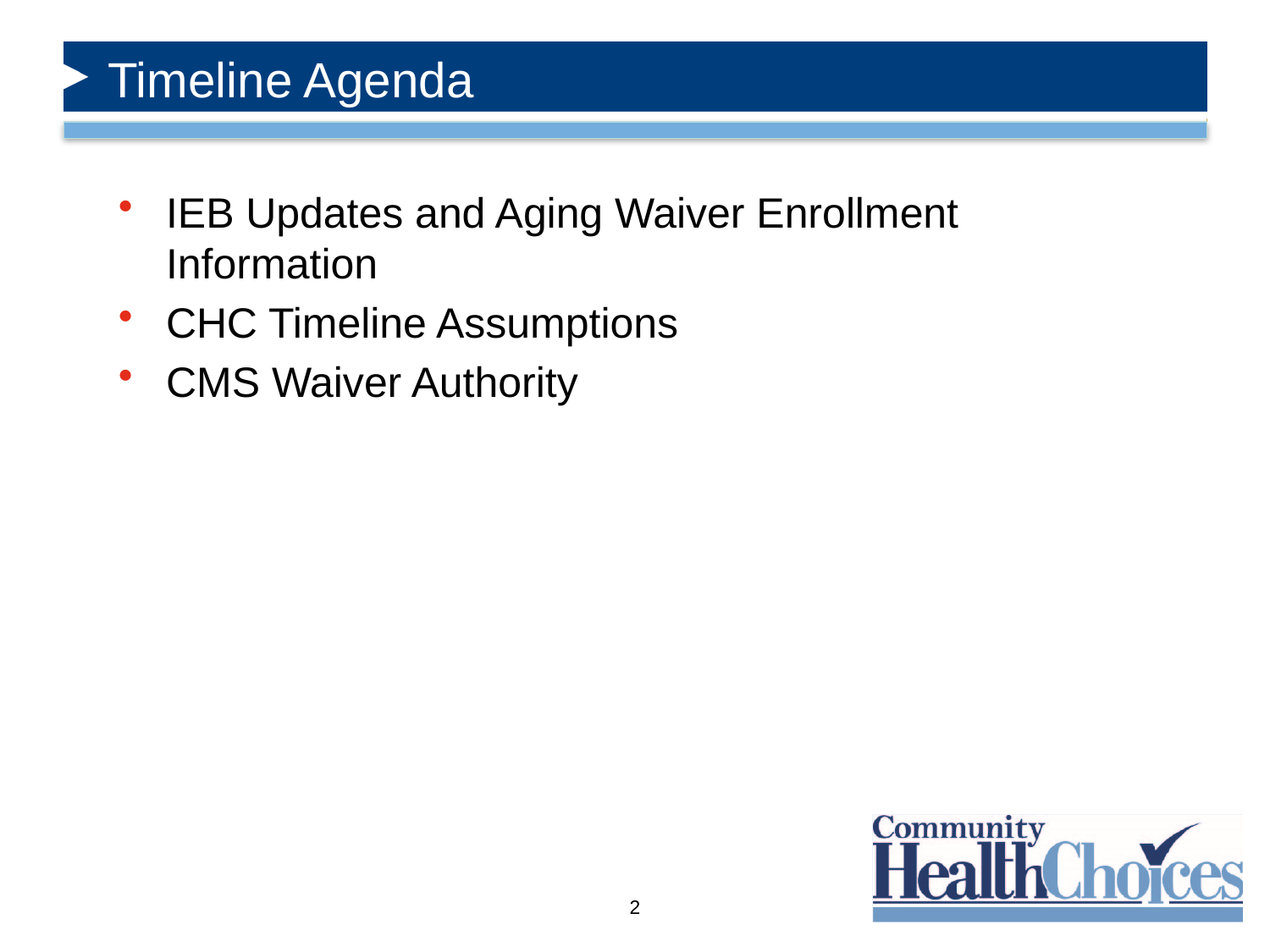

# Timeline Agenda
IEB Updates and Aging Waiver Enrollment Information
CHC Timeline Assumptions
CMS Waiver Authority

2